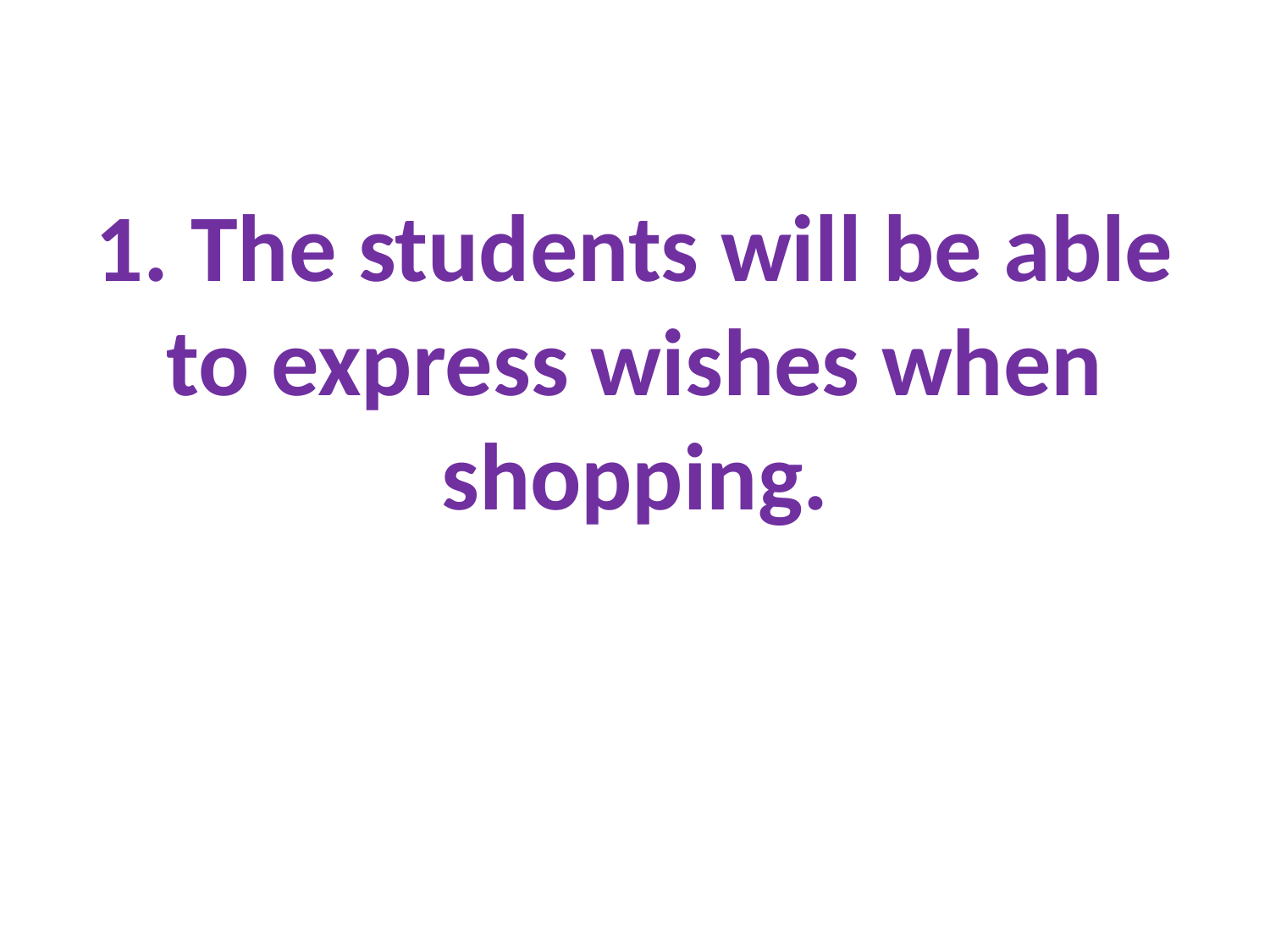

1. The students will be able to express wishes when shopping.